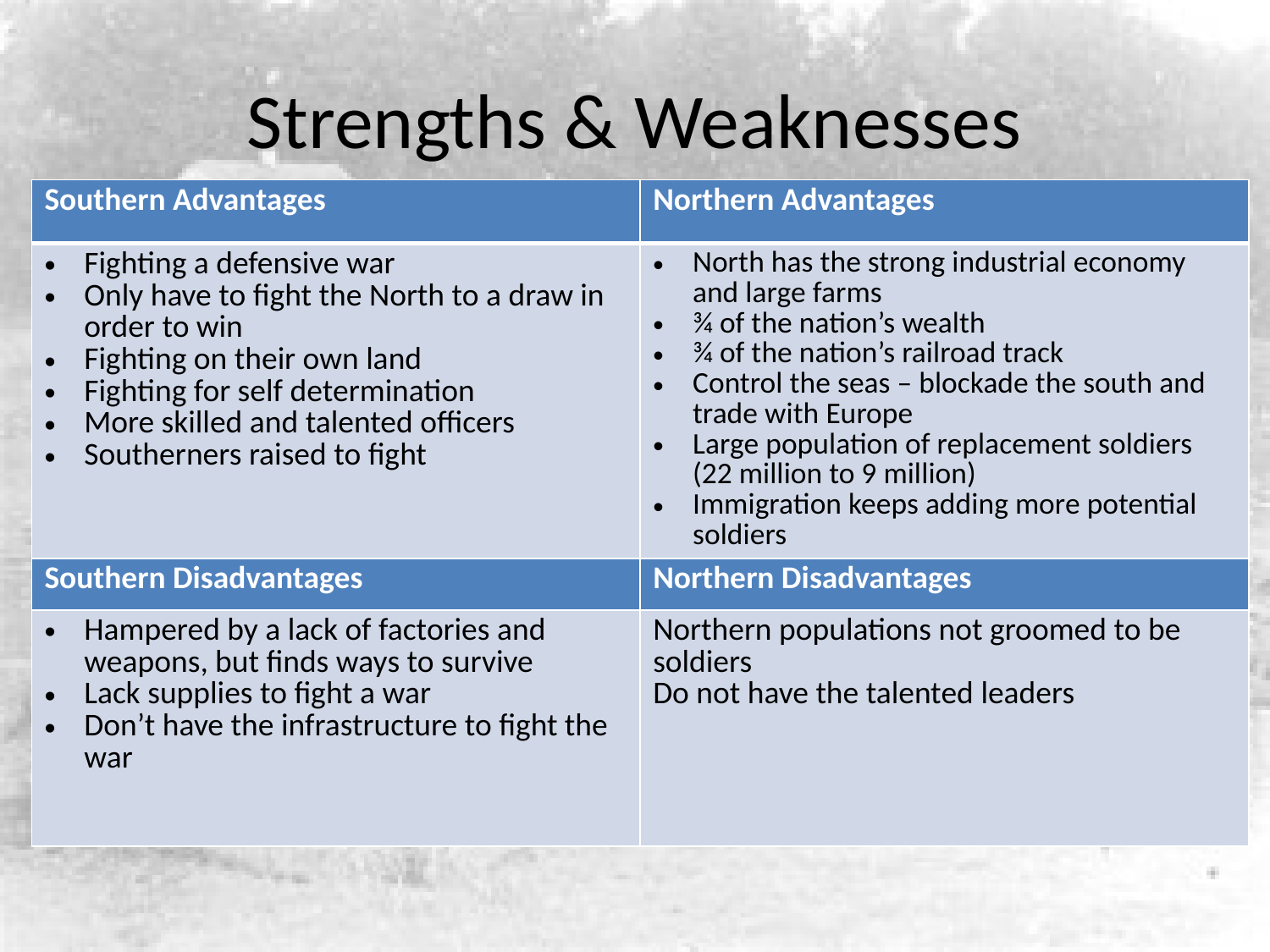

# Strengths & Weaknesses
| Southern Advantages | Northern Advantages |
| --- | --- |
| Fighting a defensive war Only have to fight the North to a draw in order to win Fighting on their own land Fighting for self determination More skilled and talented officers Southerners raised to fight | North has the strong industrial economy and large farms ¾ of the nation’s wealth ¾ of the nation’s railroad track Control the seas – blockade the south and trade with Europe Large population of replacement soldiers (22 million to 9 million) Immigration keeps adding more potential soldiers |
| Southern Disadvantages | Northern Disadvantages |
| Hampered by a lack of factories and weapons, but finds ways to survive Lack supplies to fight a war Don’t have the infrastructure to fight the war | Northern populations not groomed to be soldiers Do not have the talented leaders |